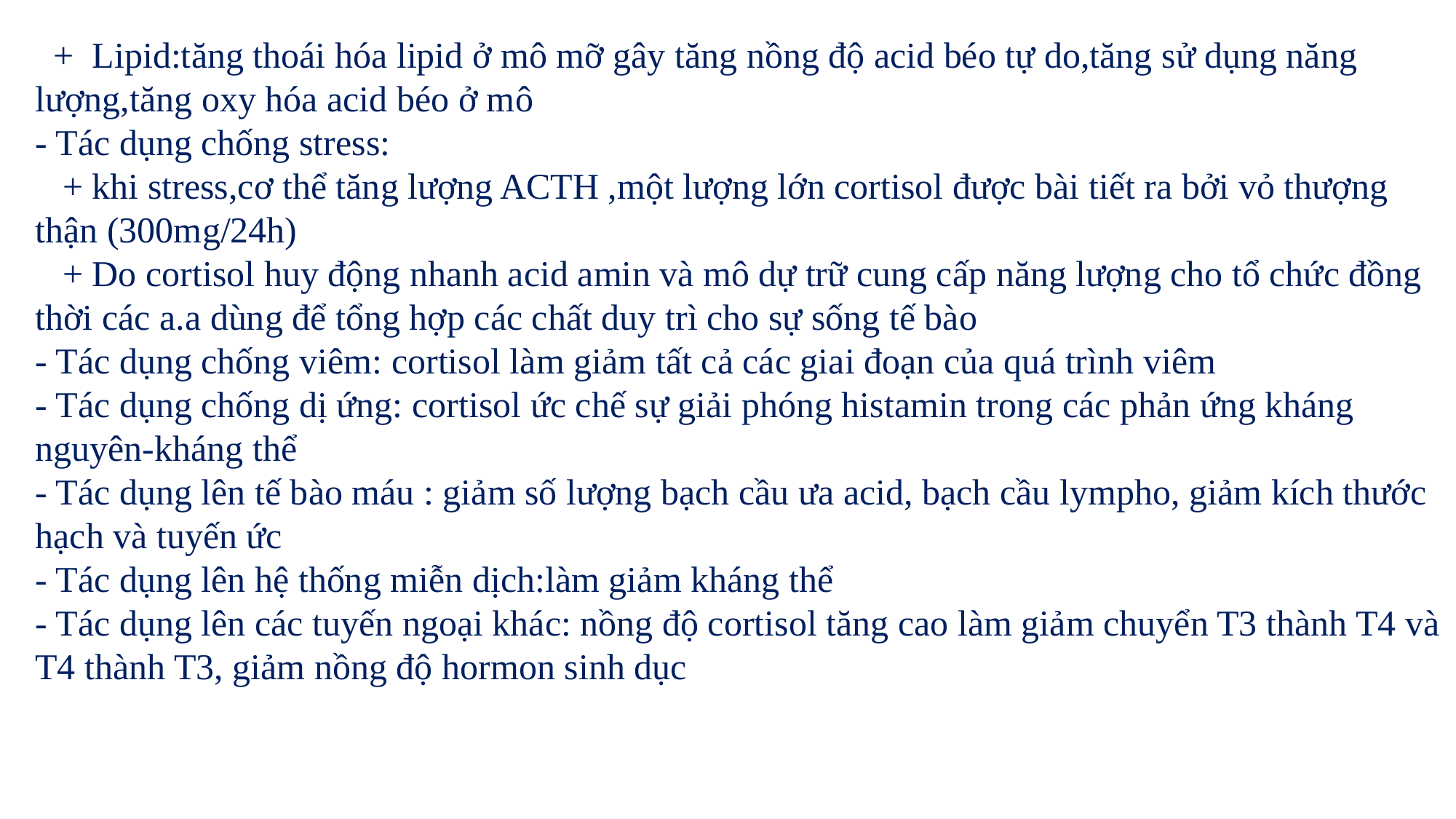

+  Lipid:tăng thoái hóa lipid ở mô mỡ gây tăng nồng độ acid béo tự do,tăng sử dụng năng lượng,tăng oxy hóa acid béo ở mô
- Tác dụng chống stress:
   + khi stress,cơ thể tăng lượng ACTH ,một lượng lớn cortisol được bài tiết ra bởi vỏ thượng thận (300mg/24h)
   + Do cortisol huy động nhanh acid amin và mô dự trữ cung cấp năng lượng cho tổ chức đồng thời các a.a dùng để tổng hợp các chất duy trì cho sự sống tế bào
- Tác dụng chống viêm: cortisol làm giảm tất cả các giai đoạn của quá trình viêm
- Tác dụng chống dị ứng: cortisol ức chế sự giải phóng histamin trong các phản ứng kháng nguyên-kháng thể
- Tác dụng lên tế bào máu : giảm số lượng bạch cầu ưa acid, bạch cầu lympho, giảm kích thước hạch và tuyến ức
- Tác dụng lên hệ thống miễn dịch:làm giảm kháng thể
- Tác dụng lên các tuyến ngoại khác: nồng độ cortisol tăng cao làm giảm chuyển T3 thành T4 và T4 thành T3, giảm nồng độ hormon sinh dục